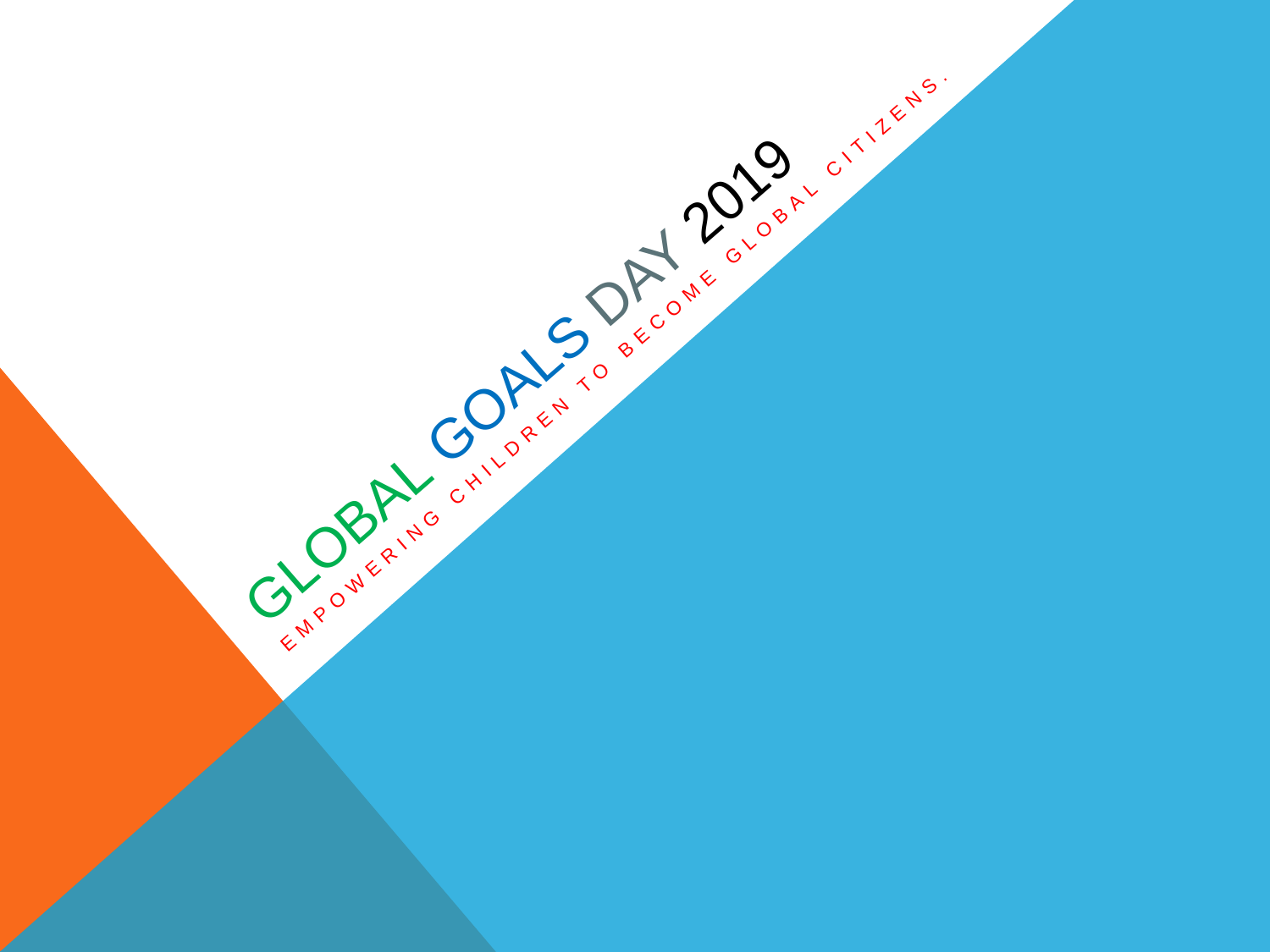

# Global Goals Day 2019
Empowering children to become global citizens.